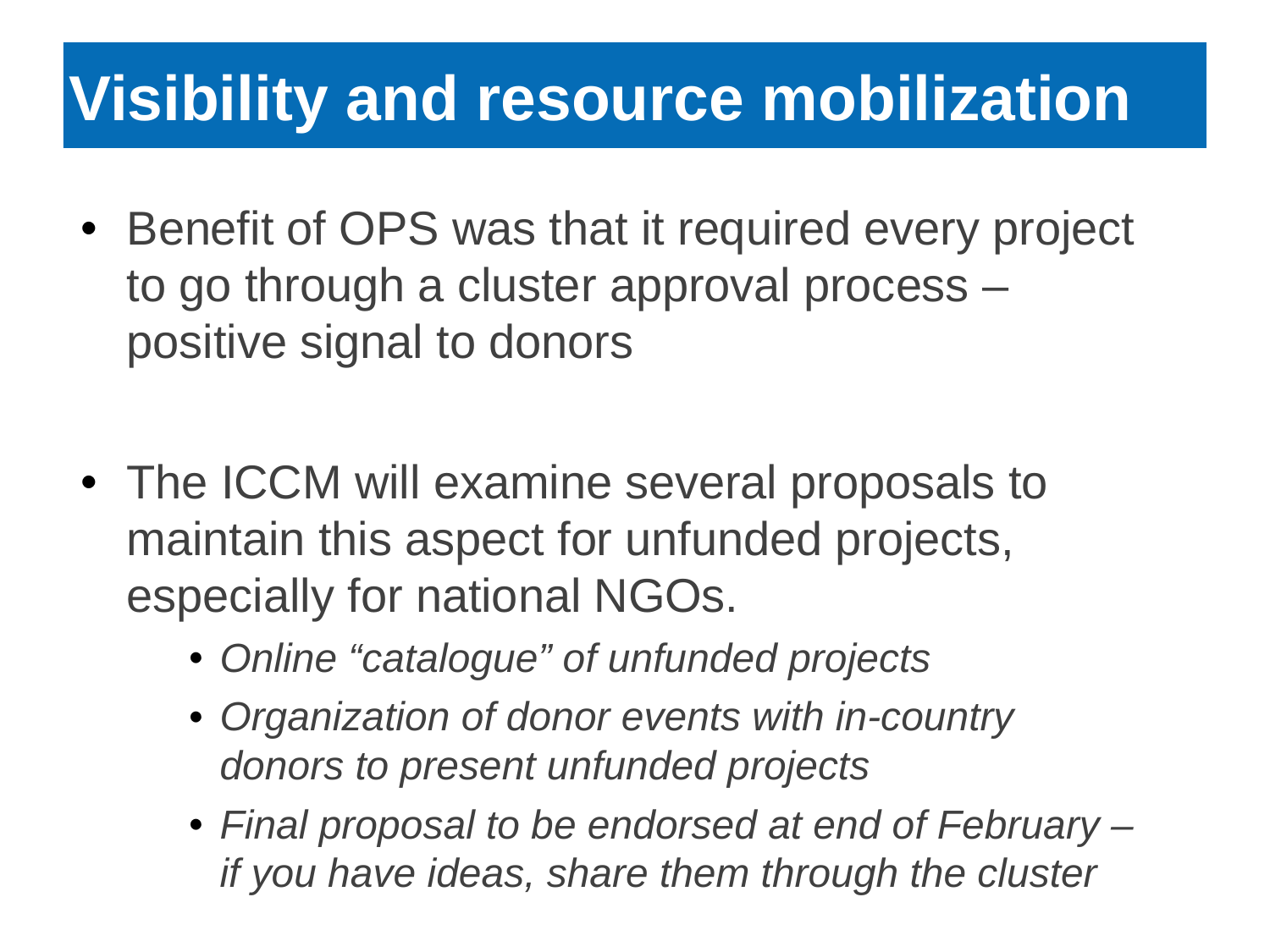

Visibility and resource mobilization
Benefit of OPS was that it required every project to go through a cluster approval process – positive signal to donors

The ICCM will examine several proposals to maintain this aspect for unfunded projects, especially for national NGOs.
Online “catalogue” of unfunded projects
Organization of donor events with in-country donors to present unfunded projects
Final proposal to be endorsed at end of February – if you have ideas, share them through the cluster